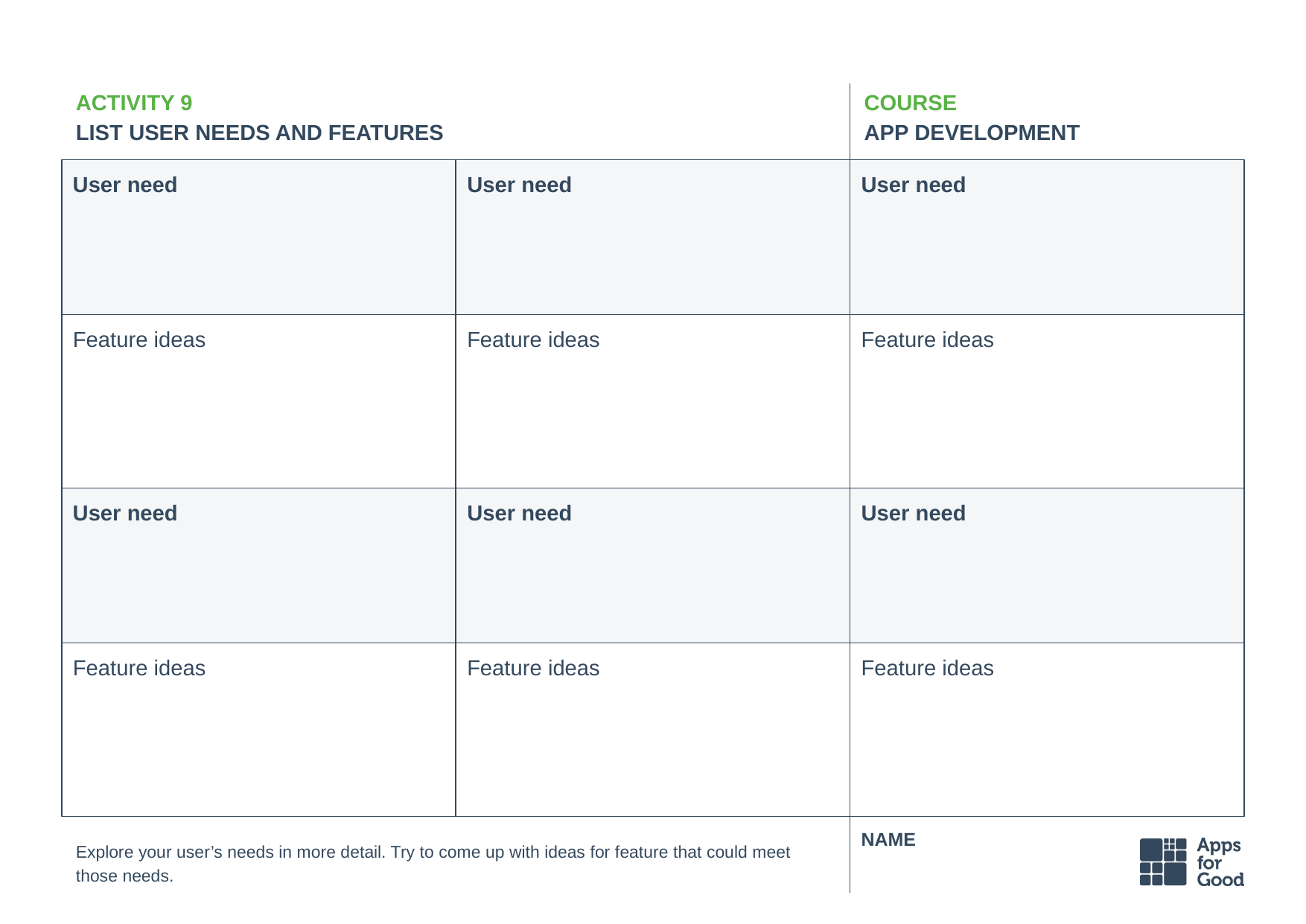

# ACTIVITY 9
LIST USER NEEDS AND FEATURES
COURSE
APP DEVELOPMENT
User need
User need
User need
Feature ideas
Feature ideas
Feature ideas
User need
User need
User need
Feature ideas
Feature ideas
Feature ideas
Explore your user’s needs in more detail. Try to come up with ideas for feature that could meet those needs.